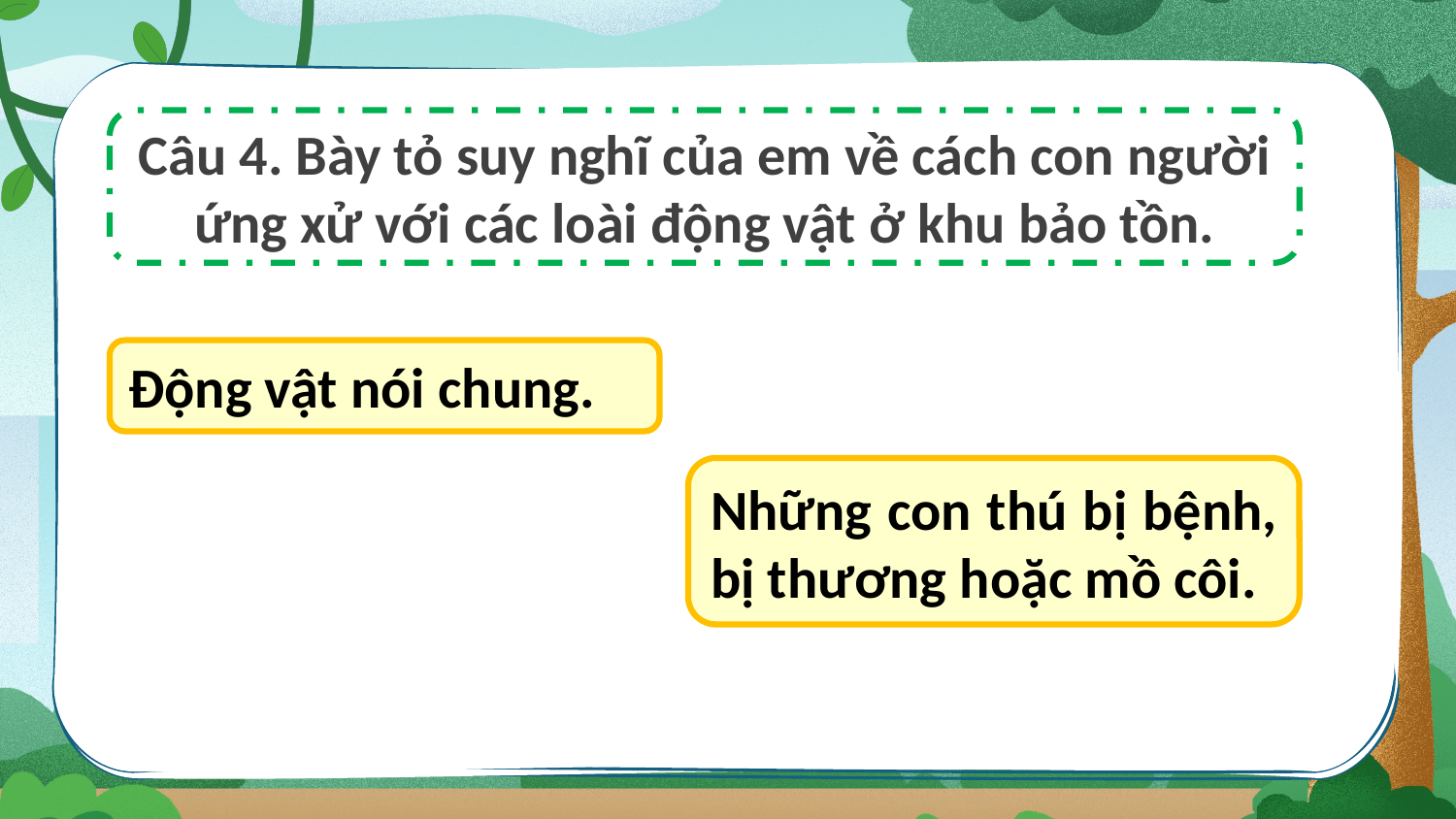

Câu 4. Bày tỏ suy nghĩ của em về cách con người ứng xử với các loài động vật ở khu bảo tồn.
Động vật nói chung.
Những con thú bị bệnh, bị thương hoặc mồ côi.